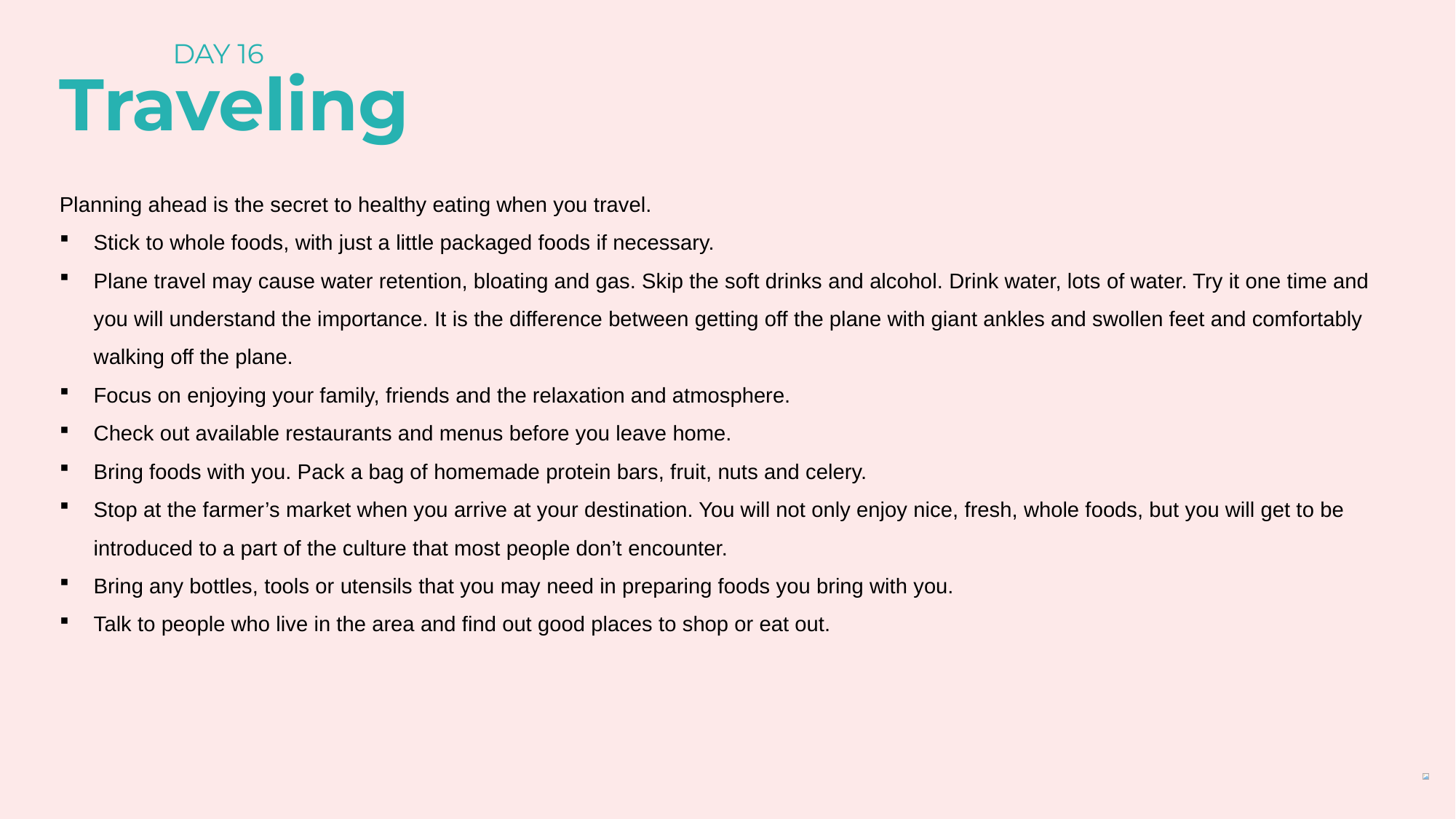

DAY 16
Traveling
Planning ahead is the secret to healthy eating when you travel.
Stick to whole foods, with just a little packaged foods if necessary.
Plane travel may cause water retention, bloating and gas. Skip the soft drinks and alcohol. Drink water, lots of water. Try it one time and you will understand the importance. It is the difference between getting off the plane with giant ankles and swollen feet and comfortably walking off the plane.
Focus on enjoying your family, friends and the relaxation and atmosphere.
Check out available restaurants and menus before you leave home.
Bring foods with you. Pack a bag of homemade protein bars, fruit, nuts and celery.
Stop at the farmer’s market when you arrive at your destination. You will not only enjoy nice, fresh, whole foods, but you will get to be introduced to a part of the culture that most people don’t encounter.
Bring any bottles, tools or utensils that you may need in preparing foods you bring with you.
Talk to people who live in the area and find out good places to shop or eat out.